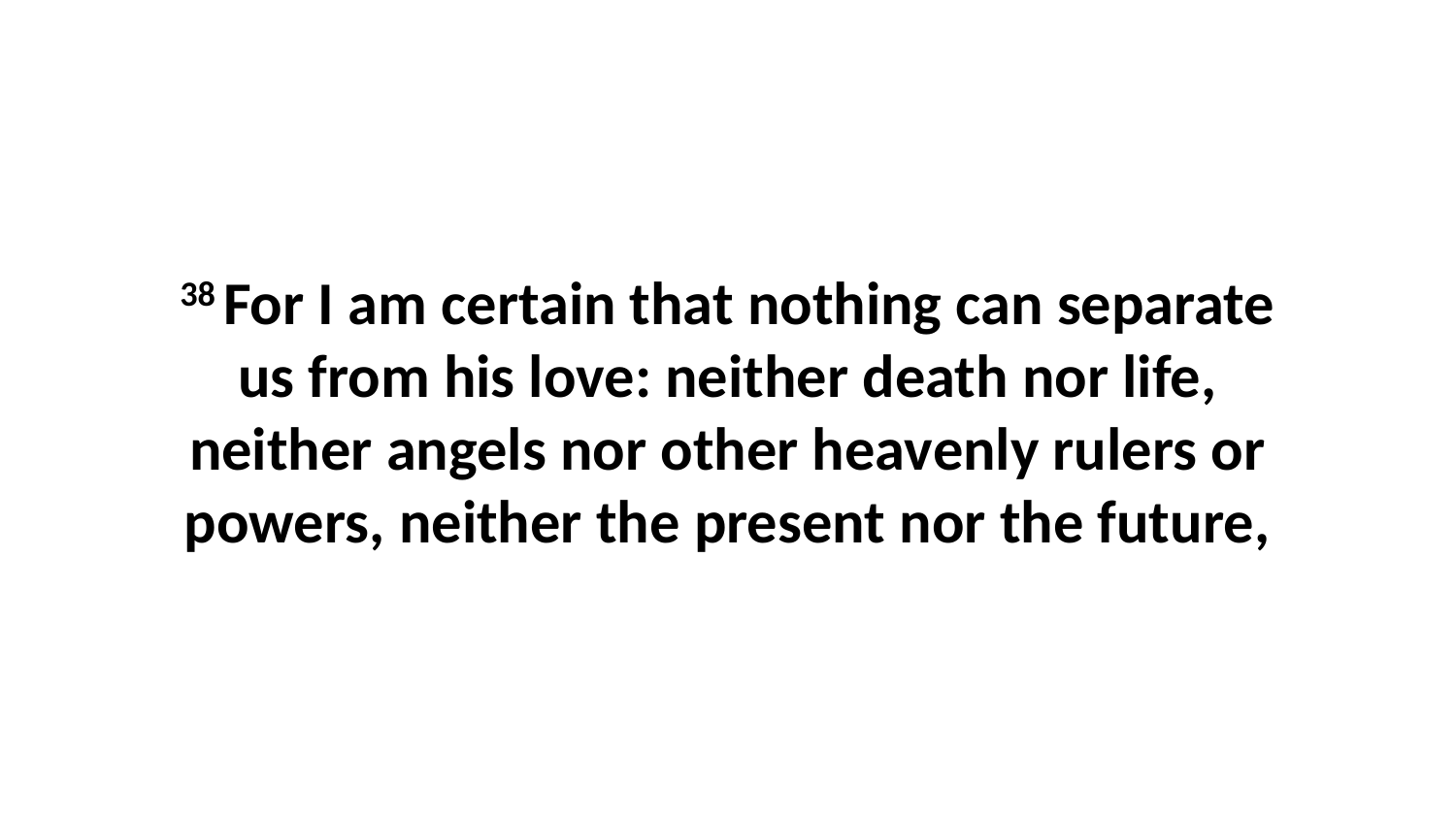

38 For I am certain that nothing can separate us from his love: neither death nor life, neither angels nor other heavenly rulers or powers, neither the present nor the future,